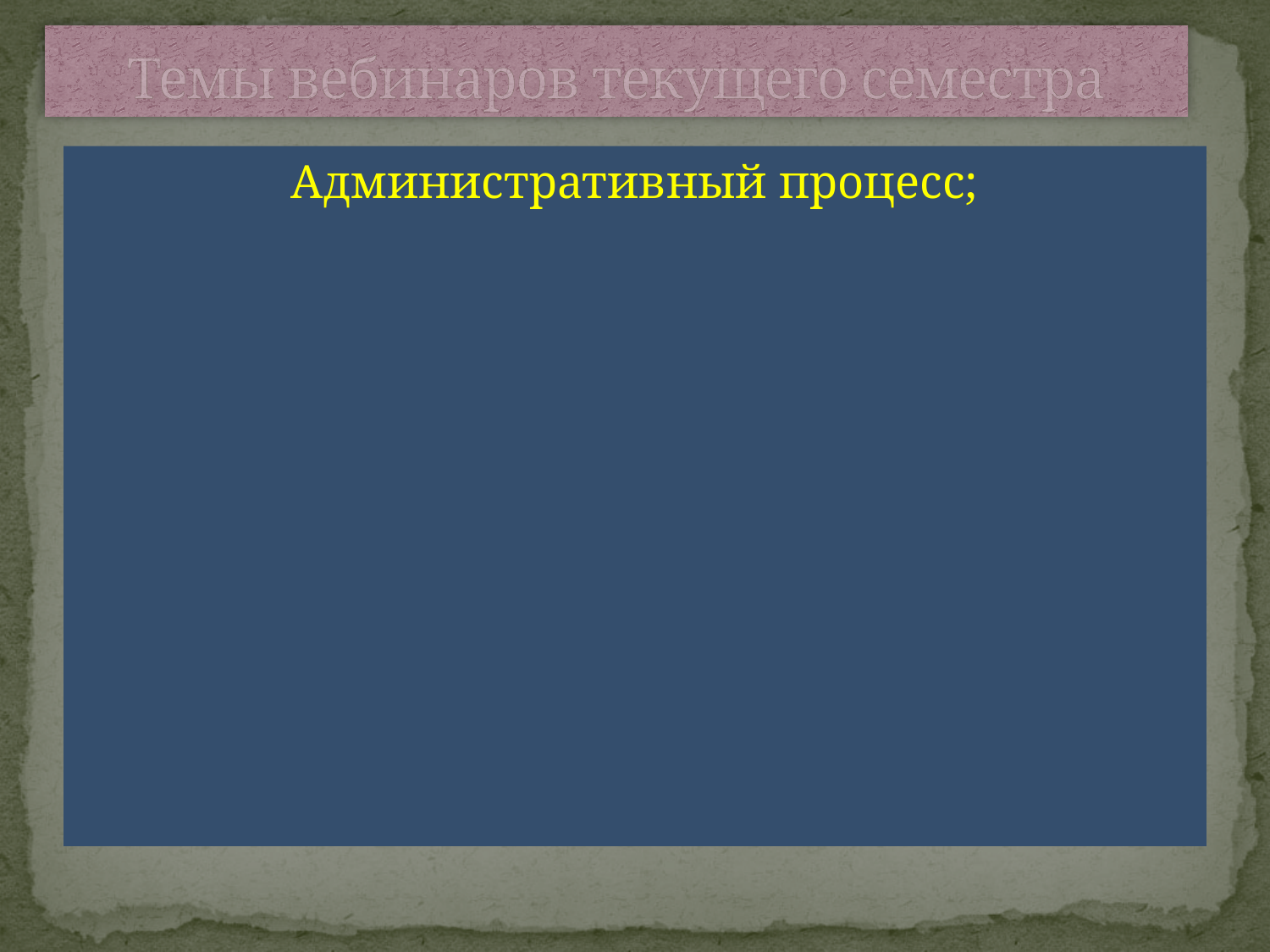

# Темы вебинаров текущего семестра
Административный процесс;